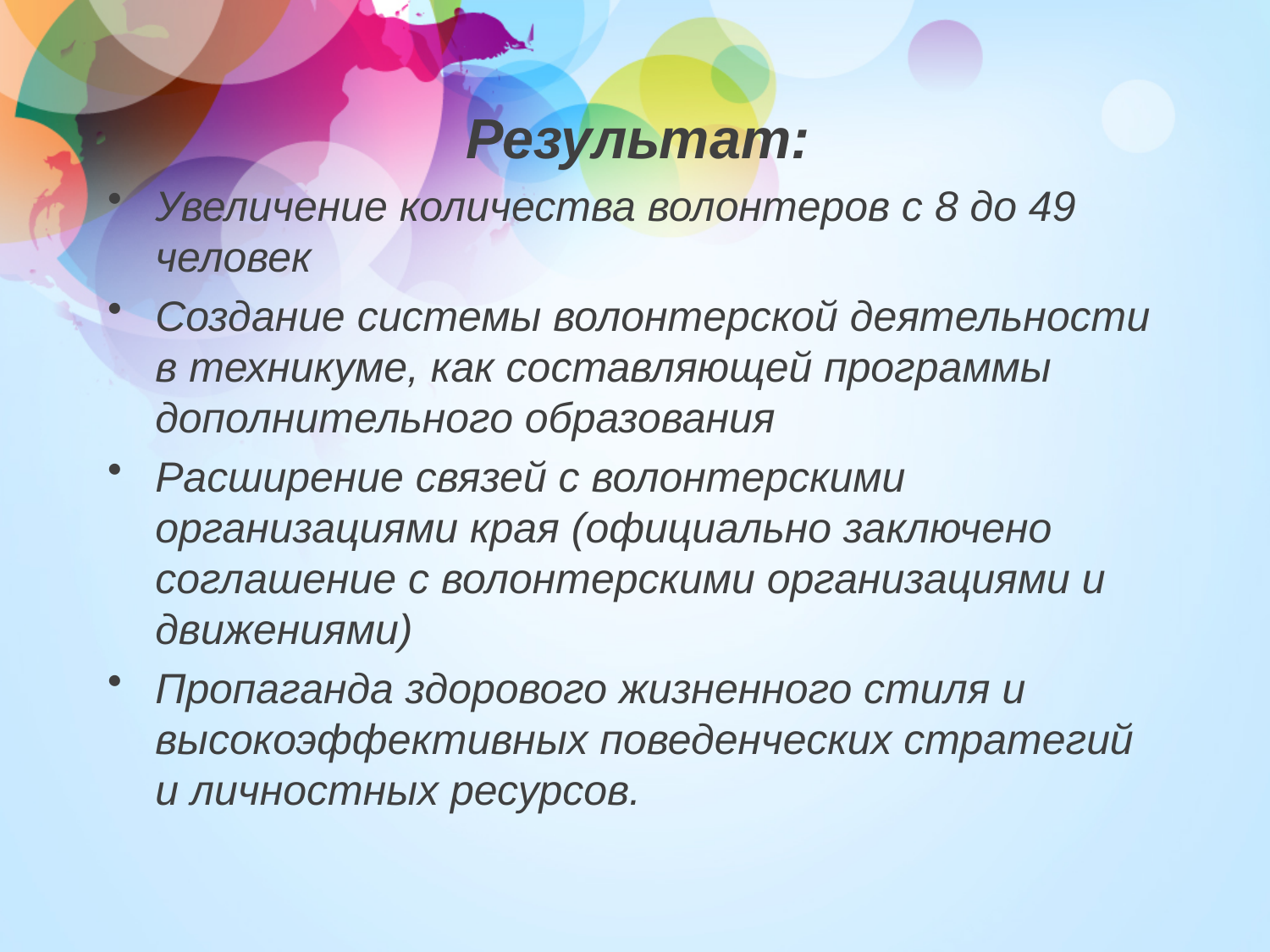

Результат:
Увеличение количества волонтеров с 8 до 49 человек
Создание системы волонтерской деятельности в техникуме, как составляющей программы дополнительного образования
Расширение связей с волонтерскими организациями края (официально заключено соглашение с волонтерскими организациями и движениями)
Пропаганда здорового жизненного стиля и высокоэффективных поведенческих стратегий и личностных ресурсов.